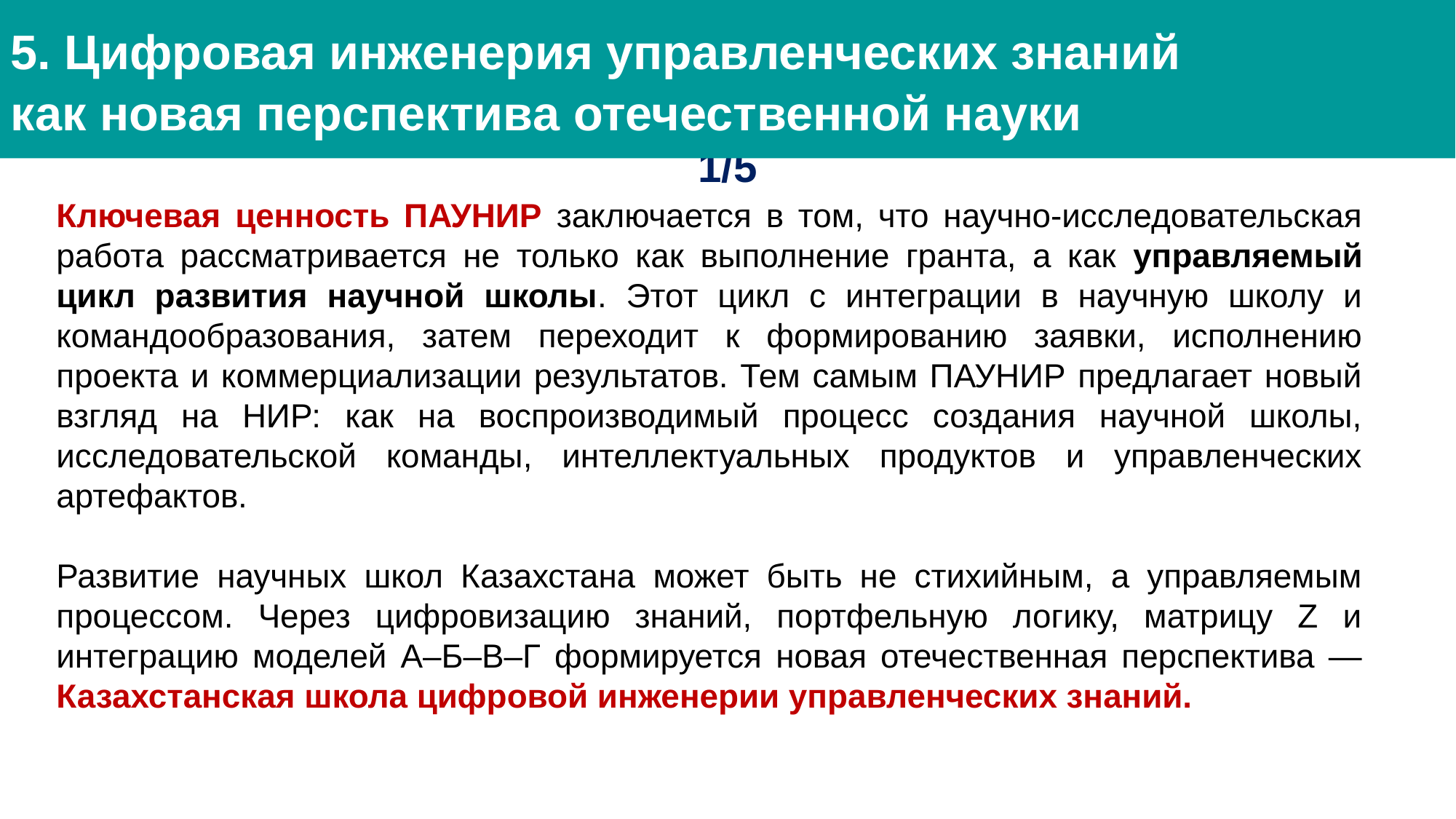

5. Цифровая инженерия управленческих знаний
как новая перспектива отечественной науки
# Экосистема взаимодействия науки, образования и бизнеса 1/5

Ключевая ценность ПАУНИР заключается в том, что научно-исследовательская работа рассматривается не только как выполнение гранта, а как управляемый цикл развития научной школы. Этот цикл с интеграции в научную школу и командообразования, затем переходит к формированию заявки, исполнению проекта и коммерциализации результатов. Тем самым ПАУНИР предлагает новый взгляд на НИР: как на воспроизводимый процесс создания научной школы, исследовательской команды, интеллектуальных продуктов и управленческих артефактов.

Развитие научных школ Казахстана может быть не стихийным, а управляемым процессом. Через цифровизацию знаний, портфельную логику, матрицу Z и интеграцию моделей А–Б–В–Г формируется новая отечественная перспектива — Казахстанская школа цифровой инженерии управленческих знаний.